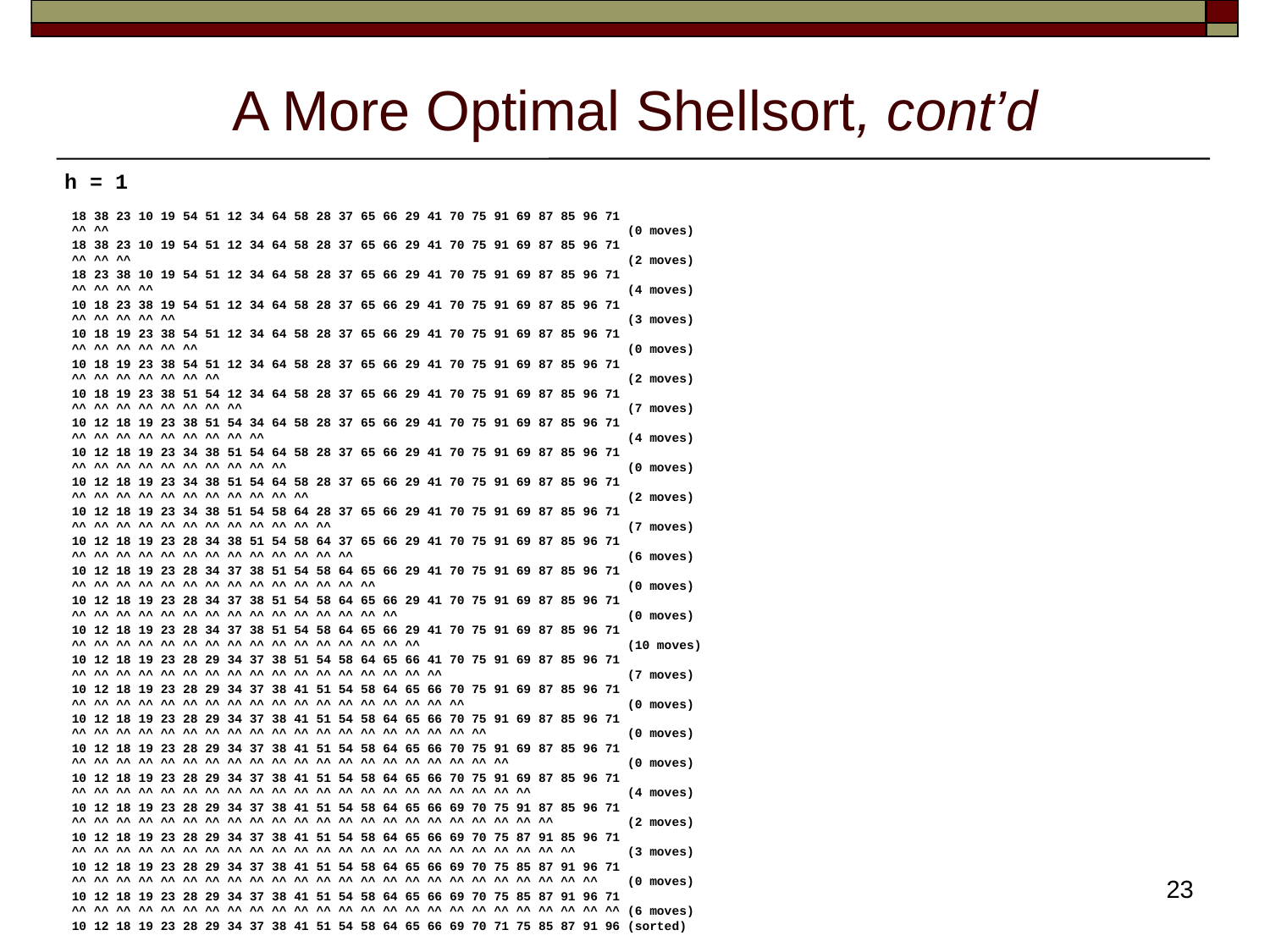

# A More Optimal Shellsort, cont’d
h = 1

 18 38 23 10 19 54 51 12 34 64 58 28 37 65 66 29 41 70 75 91 69 87 85 96 71
 ^^ ^^                                                                      (0 moves)
 18 38 23 10 19 54 51 12 34 64 58 28 37 65 66 29 41 70 75 91 69 87 85 96 71
 ^^ ^^ ^^                                                                   (2 moves)
 18 23 38 10 19 54 51 12 34 64 58 28 37 65 66 29 41 70 75 91 69 87 85 96 71
 ^^ ^^ ^^ ^^                                                                (4 moves)
 10 18 23 38 19 54 51 12 34 64 58 28 37 65 66 29 41 70 75 91 69 87 85 96 71
 ^^ ^^ ^^ ^^ ^^                                                             (3 moves)
 10 18 19 23 38 54 51 12 34 64 58 28 37 65 66 29 41 70 75 91 69 87 85 96 71
 ^^ ^^ ^^ ^^ ^^ ^^                                                          (0 moves)
 10 18 19 23 38 54 51 12 34 64 58 28 37 65 66 29 41 70 75 91 69 87 85 96 71
 ^^ ^^ ^^ ^^ ^^ ^^ ^^                                                       (2 moves)
 10 18 19 23 38 51 54 12 34 64 58 28 37 65 66 29 41 70 75 91 69 87 85 96 71
 ^^ ^^ ^^ ^^ ^^ ^^ ^^ ^^                                                    (7 moves)
 10 12 18 19 23 38 51 54 34 64 58 28 37 65 66 29 41 70 75 91 69 87 85 96 71
 ^^ ^^ ^^ ^^ ^^ ^^ ^^ ^^ ^^                                                 (4 moves)
 10 12 18 19 23 34 38 51 54 64 58 28 37 65 66 29 41 70 75 91 69 87 85 96 71
 ^^ ^^ ^^ ^^ ^^ ^^ ^^ ^^ ^^ ^^                                              (0 moves)
 10 12 18 19 23 34 38 51 54 64 58 28 37 65 66 29 41 70 75 91 69 87 85 96 71
 ^^ ^^ ^^ ^^ ^^ ^^ ^^ ^^ ^^ ^^ ^^                                           (2 moves)
 10 12 18 19 23 34 38 51 54 58 64 28 37 65 66 29 41 70 75 91 69 87 85 96 71
 ^^ ^^ ^^ ^^ ^^ ^^ ^^ ^^ ^^ ^^ ^^ ^^                                        (7 moves)
 10 12 18 19 23 28 34 38 51 54 58 64 37 65 66 29 41 70 75 91 69 87 85 96 71
 ^^ ^^ ^^ ^^ ^^ ^^ ^^ ^^ ^^ ^^ ^^ ^^ ^^                                     (6 moves)
 10 12 18 19 23 28 34 37 38 51 54 58 64 65 66 29 41 70 75 91 69 87 85 96 71
 ^^ ^^ ^^ ^^ ^^ ^^ ^^ ^^ ^^ ^^ ^^ ^^ ^^ ^^                                  (0 moves)
 10 12 18 19 23 28 34 37 38 51 54 58 64 65 66 29 41 70 75 91 69 87 85 96 71
 ^^ ^^ ^^ ^^ ^^ ^^ ^^ ^^ ^^ ^^ ^^ ^^ ^^ ^^ ^^                               (0 moves)
 10 12 18 19 23 28 34 37 38 51 54 58 64 65 66 29 41 70 75 91 69 87 85 96 71
 ^^ ^^ ^^ ^^ ^^ ^^ ^^ ^^ ^^ ^^ ^^ ^^ ^^ ^^ ^^ ^^                            (10 moves)
 10 12 18 19 23 28 29 34 37 38 51 54 58 64 65 66 41 70 75 91 69 87 85 96 71
 ^^ ^^ ^^ ^^ ^^ ^^ ^^ ^^ ^^ ^^ ^^ ^^ ^^ ^^ ^^ ^^ ^^                         (7 moves)
 10 12 18 19 23 28 29 34 37 38 41 51 54 58 64 65 66 70 75 91 69 87 85 96 71
 ^^ ^^ ^^ ^^ ^^ ^^ ^^ ^^ ^^ ^^ ^^ ^^ ^^ ^^ ^^ ^^ ^^ ^^                      (0 moves)
 10 12 18 19 23 28 29 34 37 38 41 51 54 58 64 65 66 70 75 91 69 87 85 96 71
 ^^ ^^ ^^ ^^ ^^ ^^ ^^ ^^ ^^ ^^ ^^ ^^ ^^ ^^ ^^ ^^ ^^ ^^ ^^                   (0 moves)
 10 12 18 19 23 28 29 34 37 38 41 51 54 58 64 65 66 70 75 91 69 87 85 96 71
 ^^ ^^ ^^ ^^ ^^ ^^ ^^ ^^ ^^ ^^ ^^ ^^ ^^ ^^ ^^ ^^ ^^ ^^ ^^ ^^                (0 moves)
 10 12 18 19 23 28 29 34 37 38 41 51 54 58 64 65 66 70 75 91 69 87 85 96 71
 ^^ ^^ ^^ ^^ ^^ ^^ ^^ ^^ ^^ ^^ ^^ ^^ ^^ ^^ ^^ ^^ ^^ ^^ ^^ ^^ ^^             (4 moves)
 10 12 18 19 23 28 29 34 37 38 41 51 54 58 64 65 66 69 70 75 91 87 85 96 71
 ^^ ^^ ^^ ^^ ^^ ^^ ^^ ^^ ^^ ^^ ^^ ^^ ^^ ^^ ^^ ^^ ^^ ^^ ^^ ^^ ^^ ^^          (2 moves)
 10 12 18 19 23 28 29 34 37 38 41 51 54 58 64 65 66 69 70 75 87 91 85 96 71
 ^^ ^^ ^^ ^^ ^^ ^^ ^^ ^^ ^^ ^^ ^^ ^^ ^^ ^^ ^^ ^^ ^^ ^^ ^^ ^^ ^^ ^^ ^^       (3 moves)
 10 12 18 19 23 28 29 34 37 38 41 51 54 58 64 65 66 69 70 75 85 87 91 96 71
 ^^ ^^ ^^ ^^ ^^ ^^ ^^ ^^ ^^ ^^ ^^ ^^ ^^ ^^ ^^ ^^ ^^ ^^ ^^ ^^ ^^ ^^ ^^ ^^    (0 moves)
 10 12 18 19 23 28 29 34 37 38 41 51 54 58 64 65 66 69 70 75 85 87 91 96 71
 ^^ ^^ ^^ ^^ ^^ ^^ ^^ ^^ ^^ ^^ ^^ ^^ ^^ ^^ ^^ ^^ ^^ ^^ ^^ ^^ ^^ ^^ ^^ ^^ ^^ (6 moves)
 10 12 18 19 23 28 29 34 37 38 41 51 54 58 64 65 66 69 70 71 75 85 87 91 96 (sorted)
23